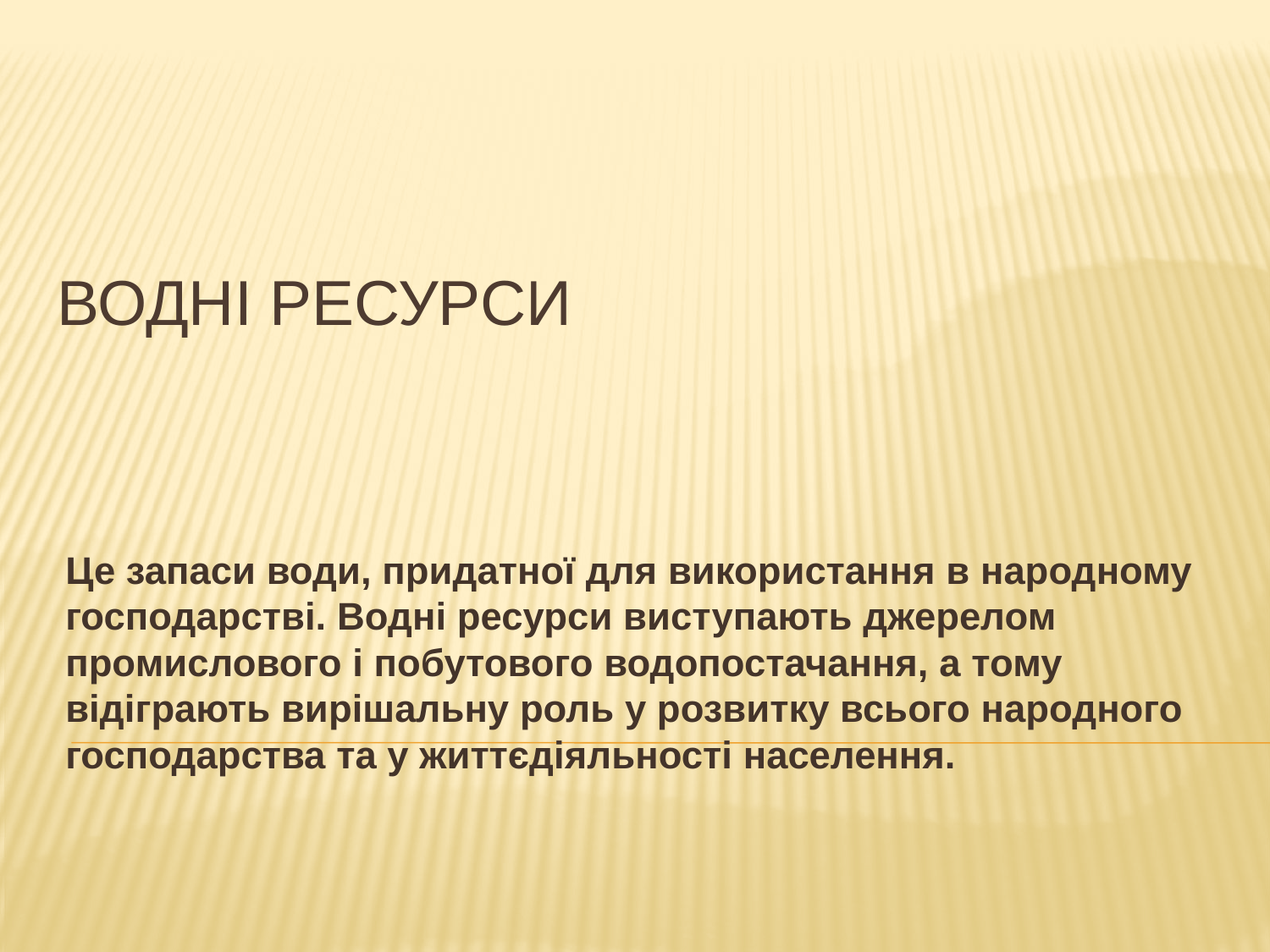

# Водні ресурси
Це запаси води, придатної для використання в народному господарстві. Водні ресурси виступають джерелом промислового і побутового водопостачання, а тому відіграють вирішальну роль у розвитку всього народного господарства та у життєдіяльності населення.